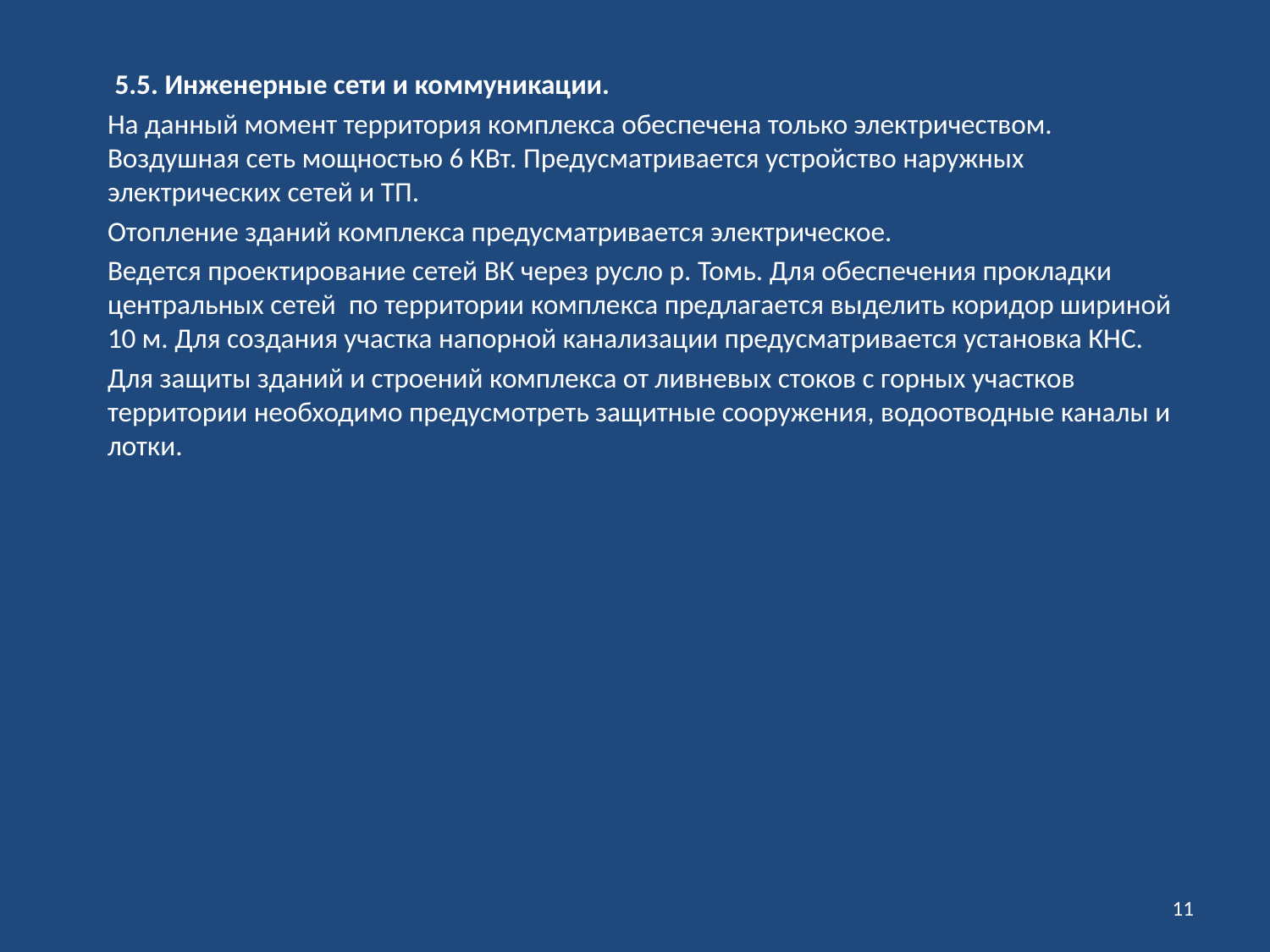

5.5. Инженерные сети и коммуникации.
На данный момент территория комплекса обеспечена только электричеством. Воздушная сеть мощностью 6 КВт. Предусматривается устройство наружных электрических сетей и ТП.
Отопление зданий комплекса предусматривается электрическое.
Ведется проектирование сетей ВК через русло р. Томь. Для обеспечения прокладки центральных сетей  по территории комплекса предлагается выделить коридор шириной 10 м. Для создания участка напорной канализации предусматривается установка КНС.
Для защиты зданий и строений комплекса от ливневых стоков с горных участков территории необходимо предусмотреть защитные сооружения, водоотводные каналы и лотки.

11